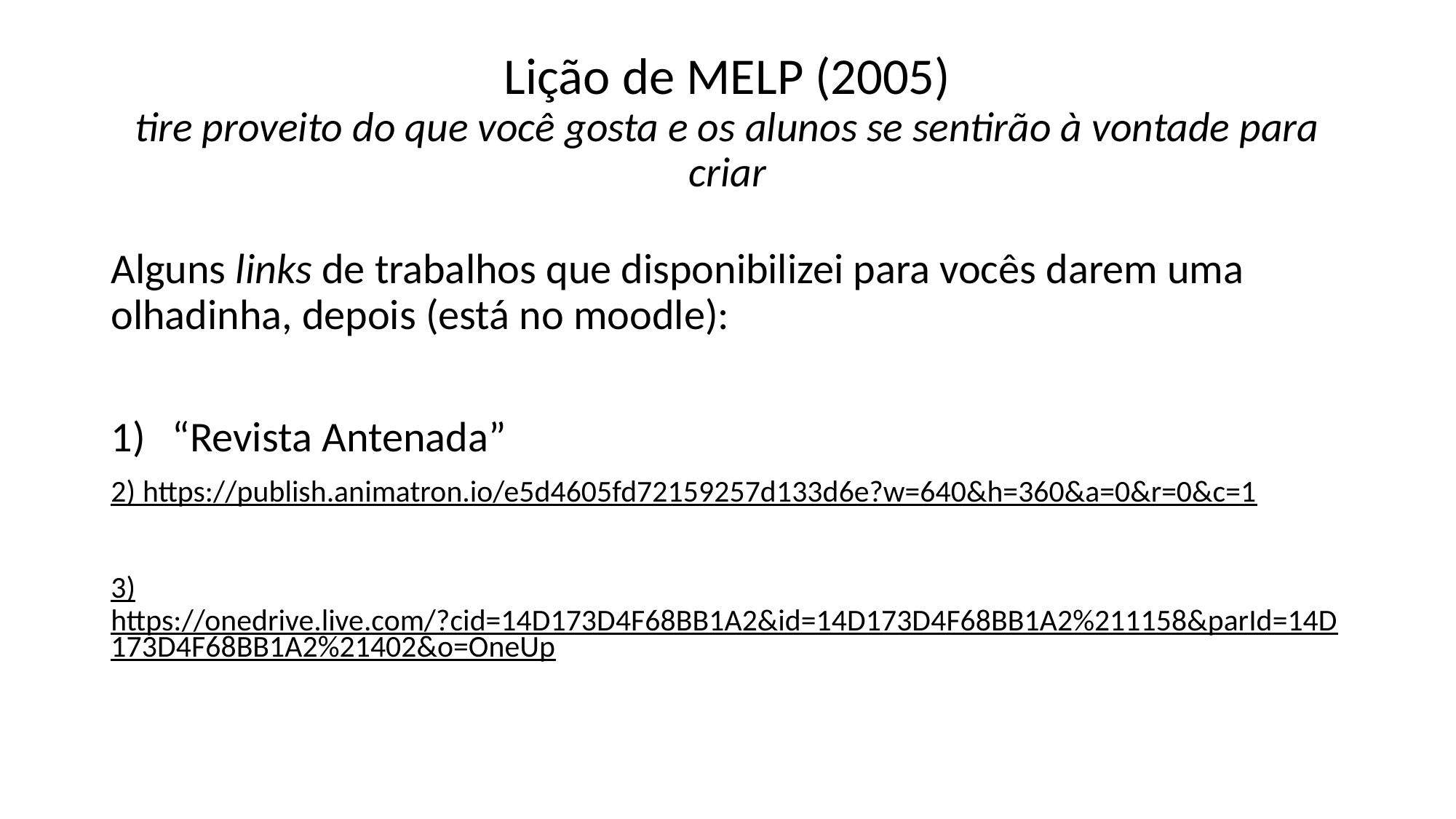

# Lição de MELP (2005) tire proveito do que você gosta e os alunos se sentirão à vontade para criar
Alguns links de trabalhos que disponibilizei para vocês darem uma olhadinha, depois (está no moodle):

“Revista Antenada”
2) https://publish.animatron.io/e5d4605fd72159257d133d6e?w=640&h=360&a=0&r=0&c=1

3)https://onedrive.live.com/?cid=14D173D4F68BB1A2&id=14D173D4F68BB1A2%211158&parId=14D173D4F68BB1A2%21402&o=OneUp